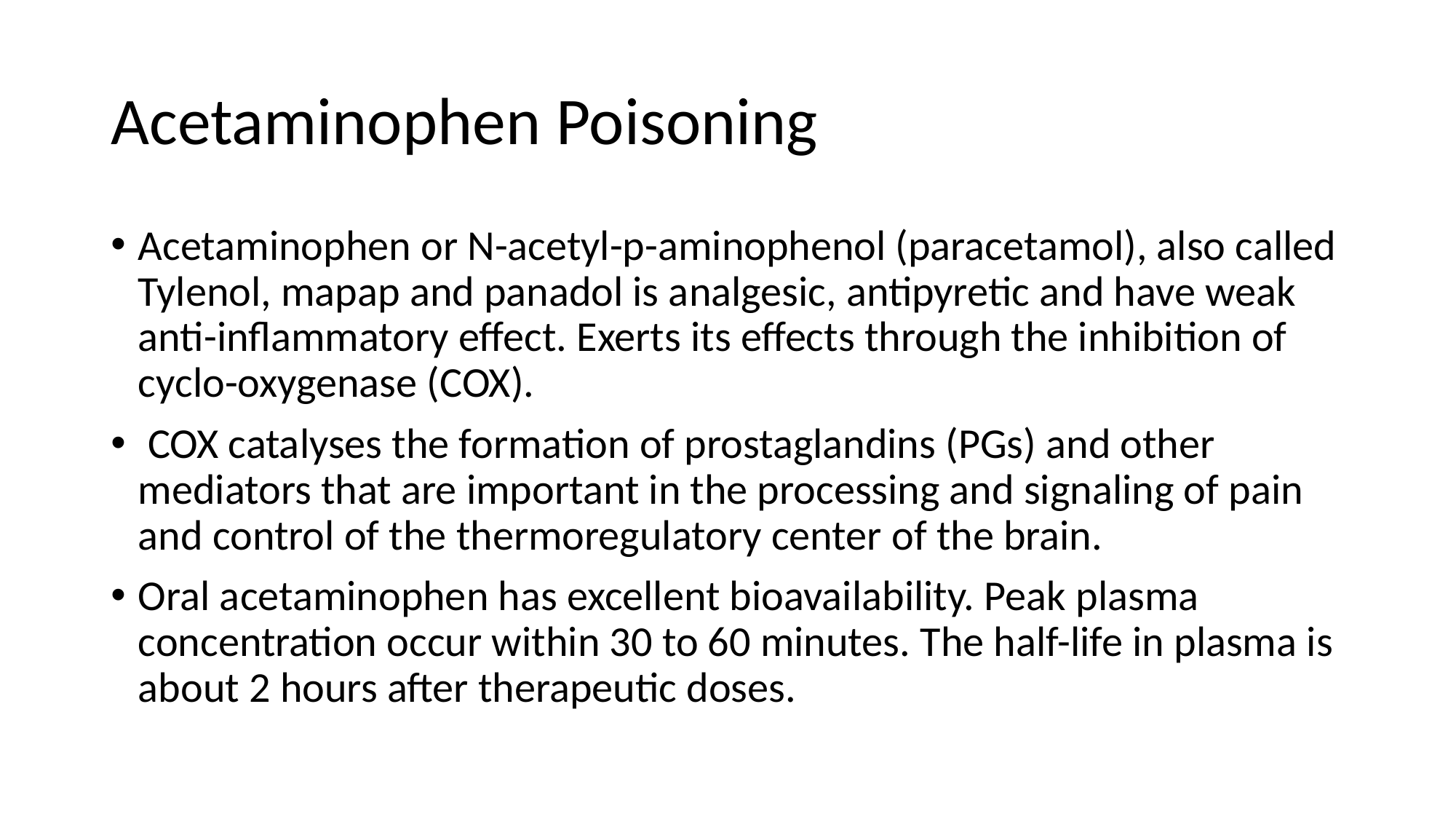

# Acetaminophen Poisoning
Acetaminophen or N-acetyl-p-aminophenol (paracetamol), also called Tylenol, mapap and panadol is analgesic, antipyretic and have weak anti-inflammatory effect. Exerts its effects through the inhibition of cyclo-oxygenase (COX).
 COX catalyses the formation of prostaglandins (PGs) and other mediators that are important in the processing and signaling of pain and control of the thermoregulatory center of the brain.
Oral acetaminophen has excellent bioavailability. Peak plasma concentration occur within 30 to 60 minutes. The half-life in plasma is about 2 hours after therapeutic doses.